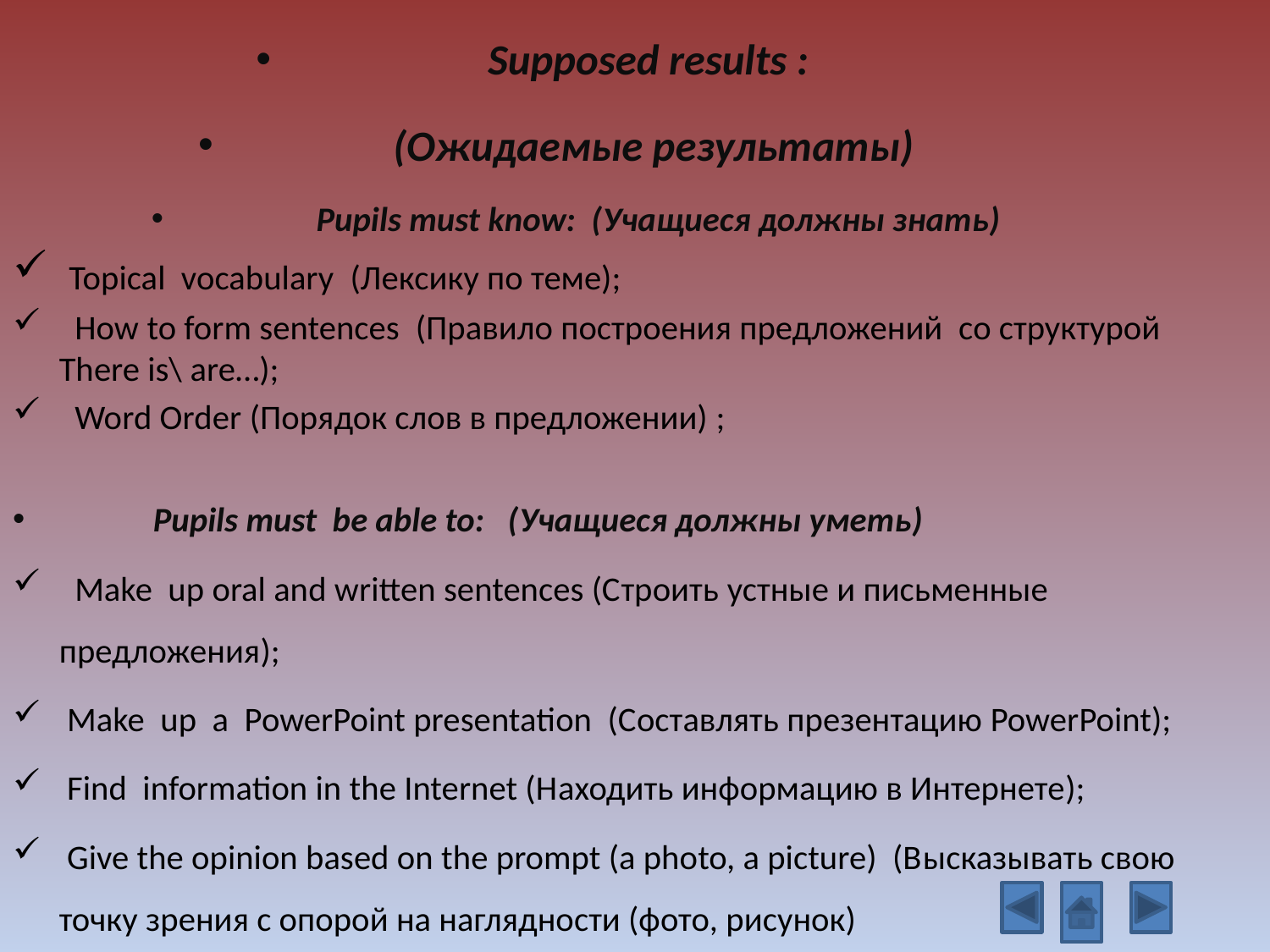

Supposed results :
(Ожидаемые результаты)
Pupils must know:  (Учащиеся должны знать)
 Topical  vocabulary  (Лексику по теме);
  How to form sentences  (Правило построения предложений  со структурой  There is\ are…);
  Word Order (Порядок слов в предложении) ;

            Pupils must  be able to:   (Учащиеся должны уметь)
  Make  up oral and written sentences (Cтроить устные и письменные предложения);
 Make  up  a  PowerPoint presentation  (Cоставлять презентацию PowerPoint);
 Find  information in the Internet (Hаходить информацию в Интернете);
 Give the opinion based on the prompt (a photo, a picture)  (Bысказывать свою точку зрения с опорой на наглядности (фото, рисунок)